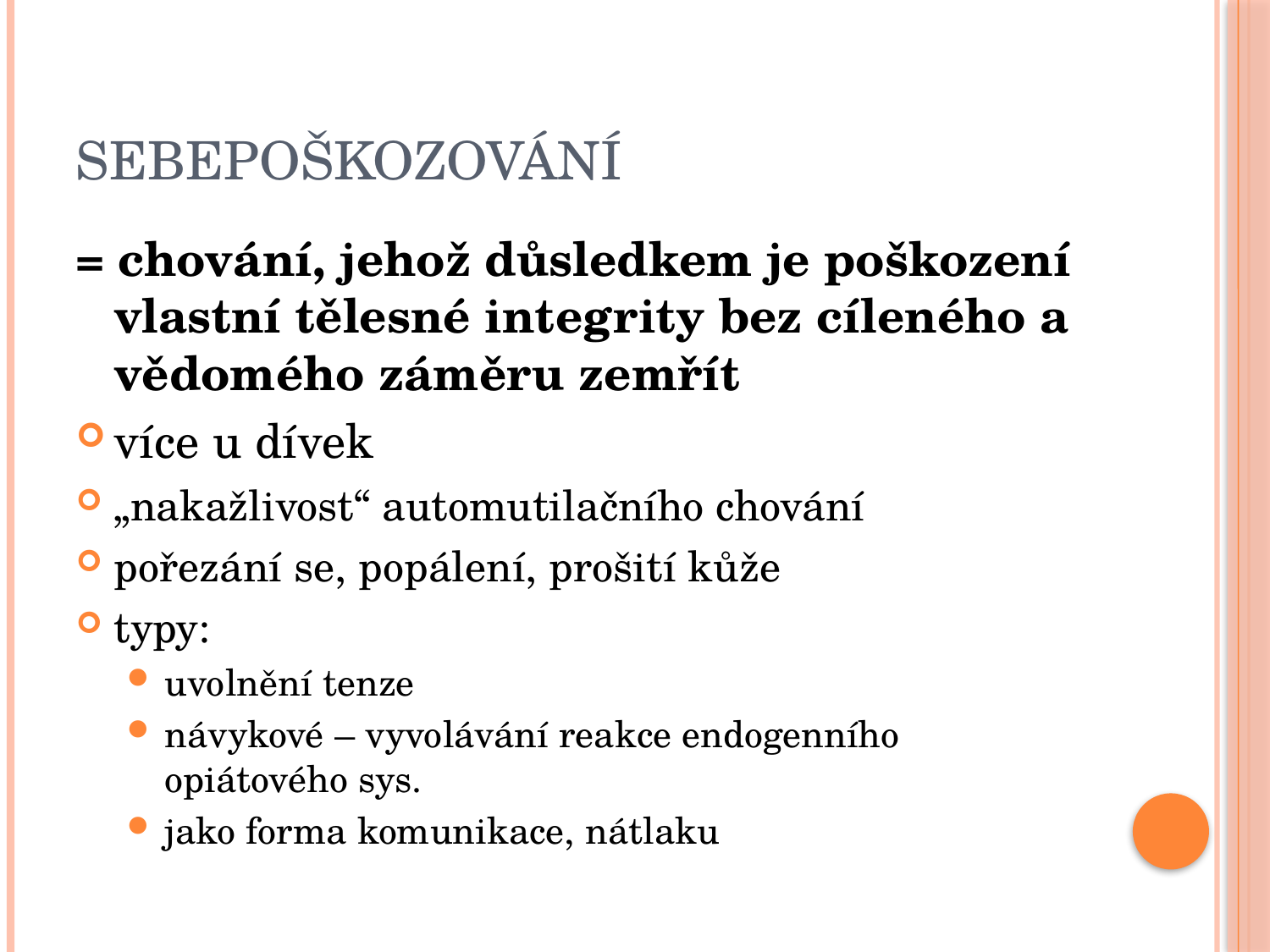

# Sebepoškozování
= chování, jehož důsledkem je poškození vlastní tělesné integrity bez cíleného a vědomého záměru zemřít
více u dívek
„nakažlivost“ automutilačního chování
pořezání se, popálení, prošití kůže
typy:
uvolnění tenze
návykové – vyvolávání reakce endogenního opiátového sys.
jako forma komunikace, nátlaku